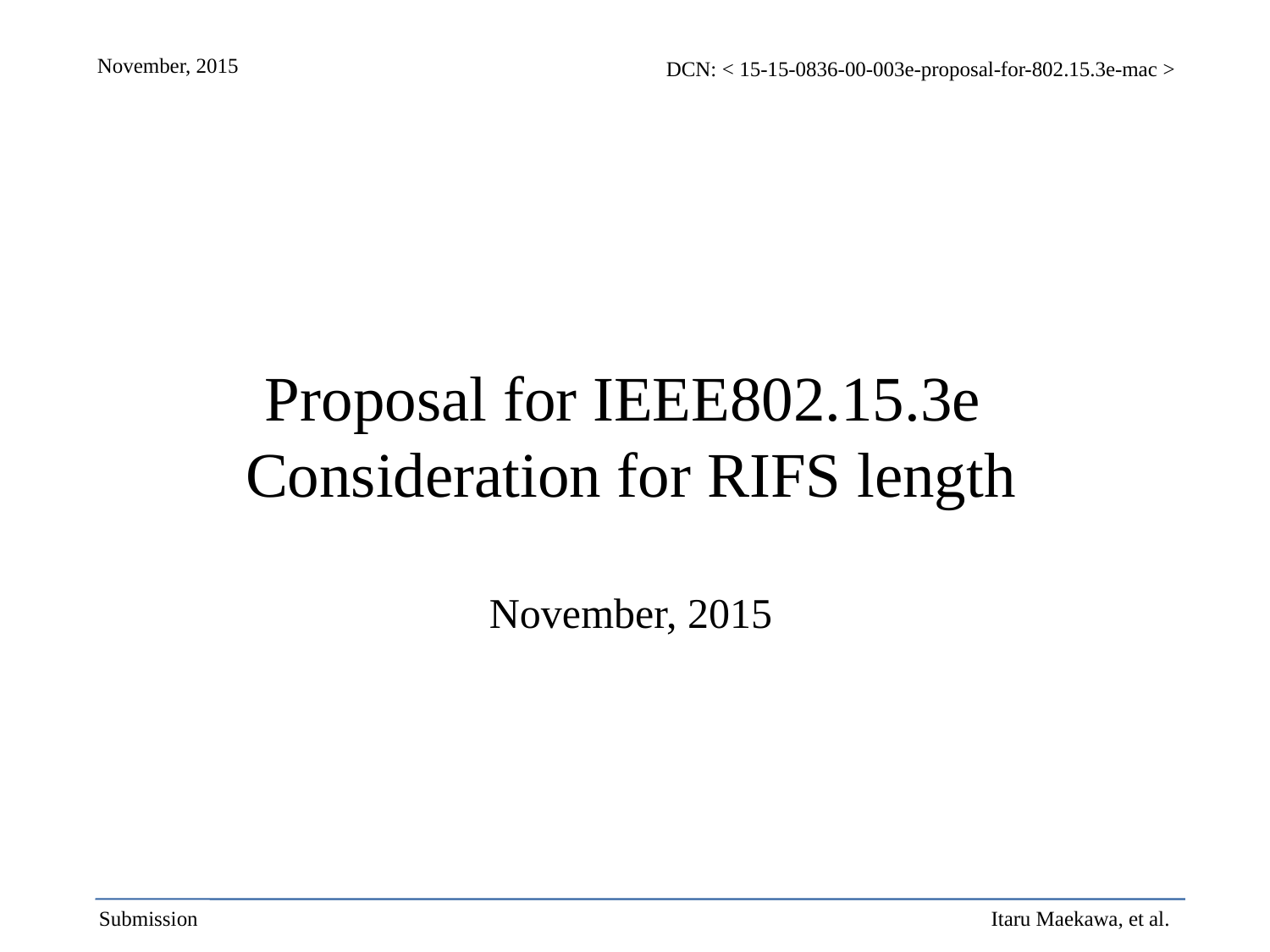

Proposal for IEEE802.15.3e
Consideration for RIFS length

November, 2015